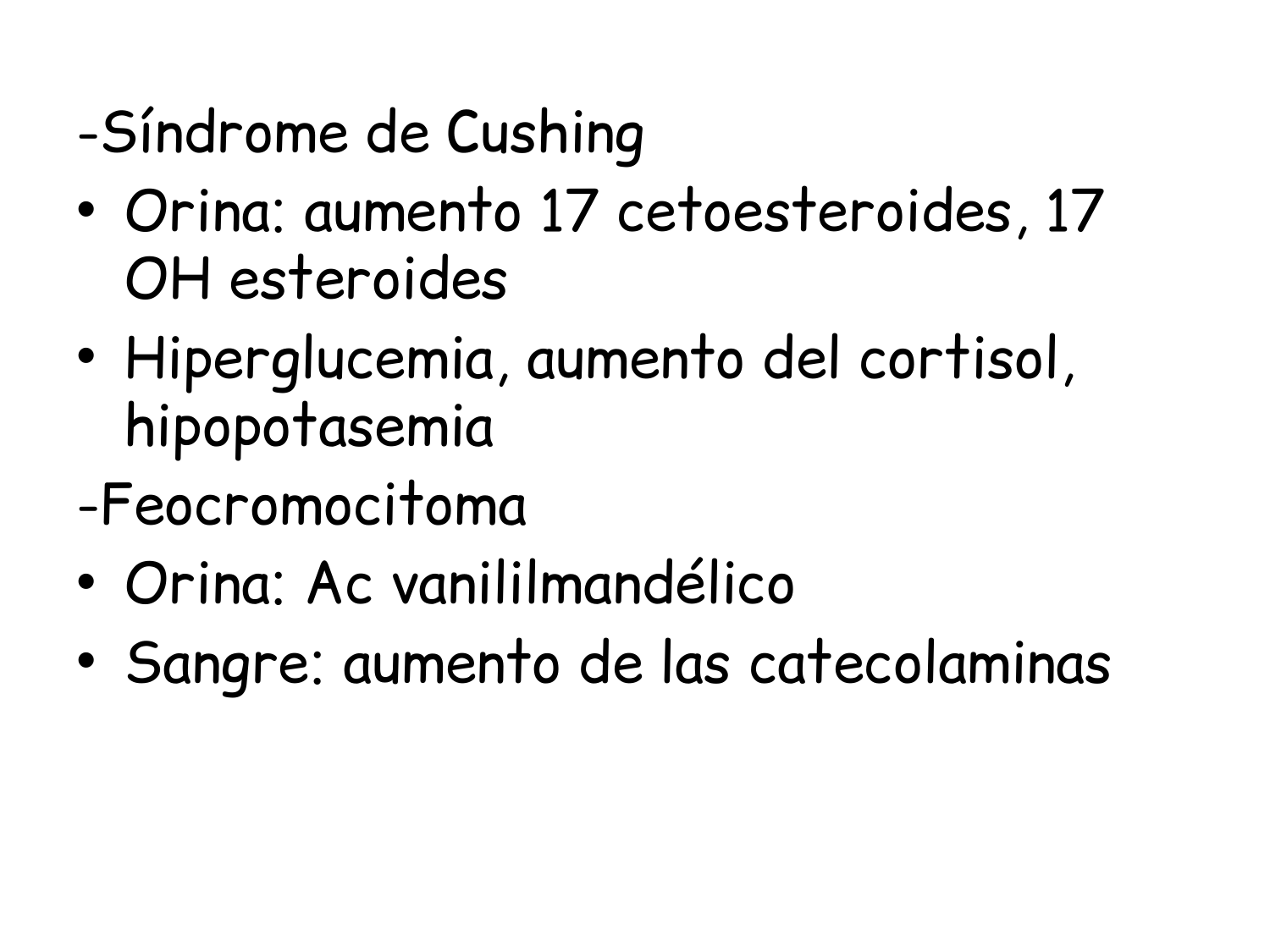

-Síndrome de Cushing
Orina: aumento 17 cetoesteroides, 17 OH esteroides
Hiperglucemia, aumento del cortisol, hipopotasemia
-Feocromocitoma
Orina: Ac vanililmandélico
Sangre: aumento de las catecolaminas